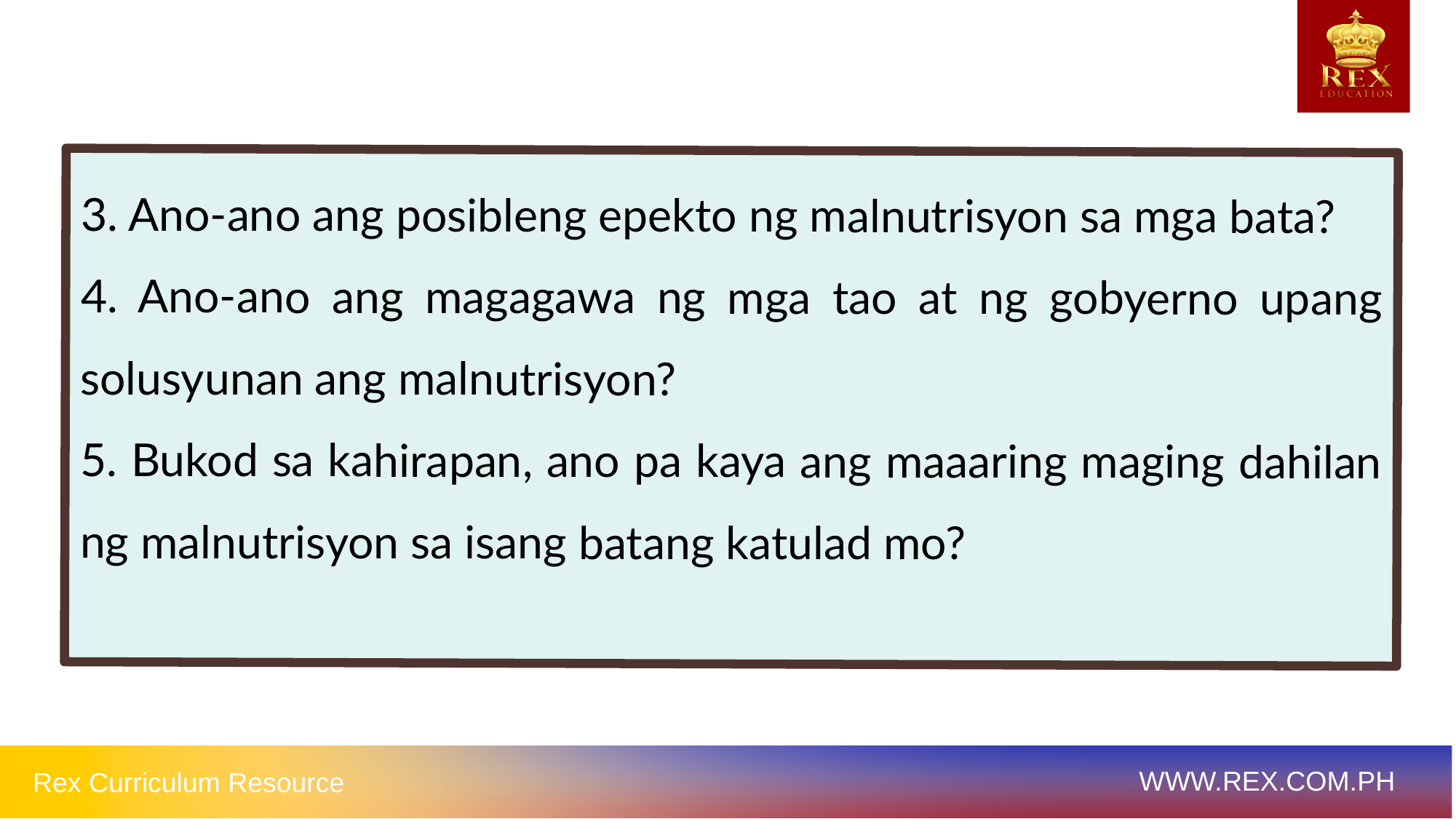

3. Ano-ano ang posibleng epekto ng malnutrisyon sa mga bata?
4. Ano-ano ang magagawa ng mga tao at ng gobyerno upang solusyunan ang malnutrisyon?
5. Bukod sa kahirapan, ano pa kaya ang maaaring maging dahilan ng malnutrisyon sa isang batang katulad mo?